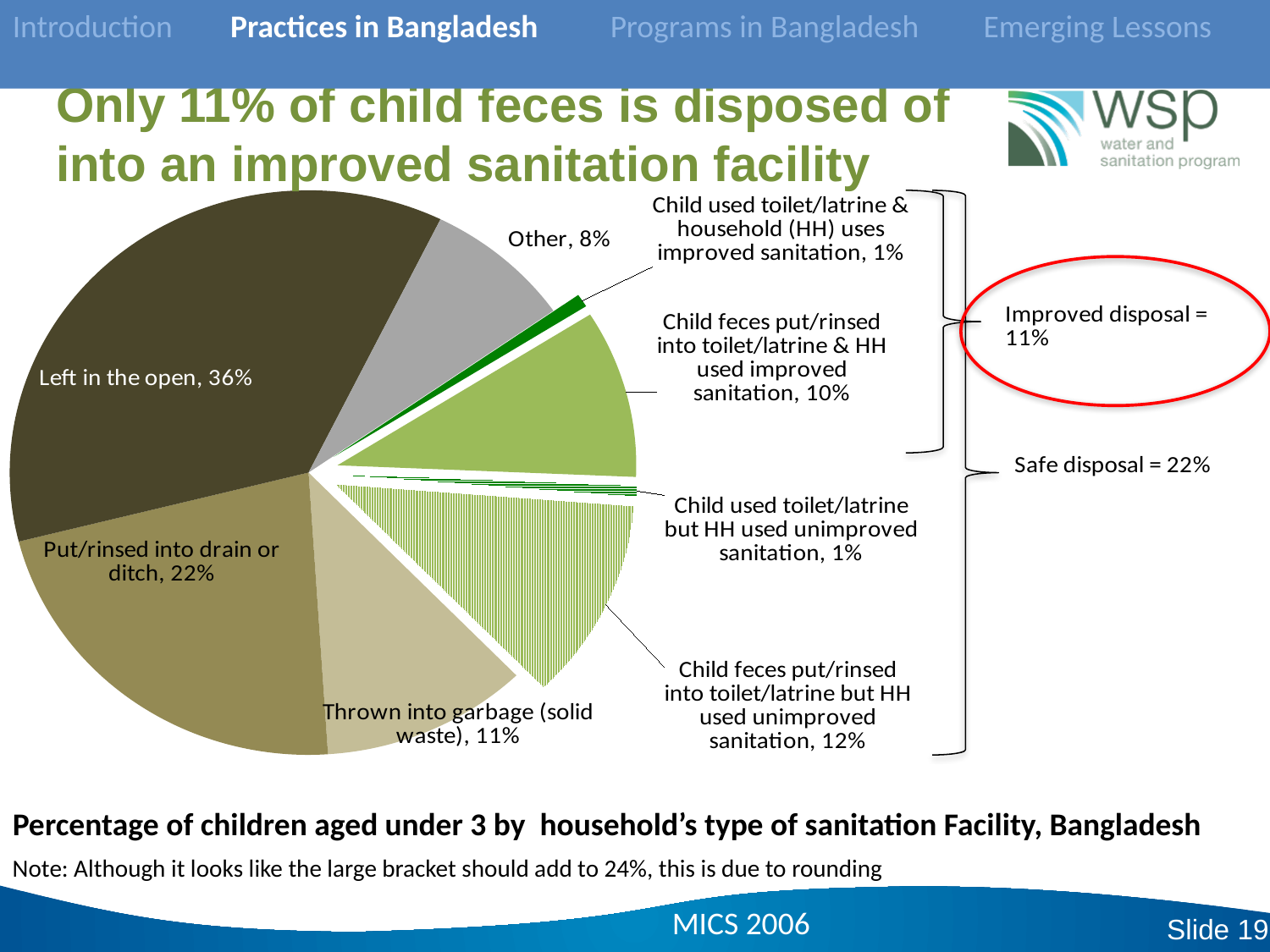

Introduction        Practices in Bangladesh          Programs in Bangladesh         Emerging Lessons
# Only 11% of child feces is disposed of into an improved sanitation facility

### Chart

| Category |  |
|---|---|
| Child used toilet/latrine & household (HH) uses improved sanitation | 0.756743209103836 |
| Child feces put/rinsed into toilet/latrine & HH used improved sanitation | 9.622374670609025 |
| Child used toilet/latrine but HH used unimproved sanitation | 0.573256782660734 |
| Child feces put/rinsed into toilet/latrine but HH used unimproved sanitation | 11.52762368154108 |
| Thrown into garbage (solid waste) | 11.2 |
| Put/rinsed into drain or ditch | 22.1 |
| Left in the open | 36.2 |
| Other | 8.0 |
Percentage of children aged under 3 by  household’s type of sanitation Facility, Bangladesh
Note: Although it looks like the large bracket should add to 24%, this is due to rounding
MICS 2006